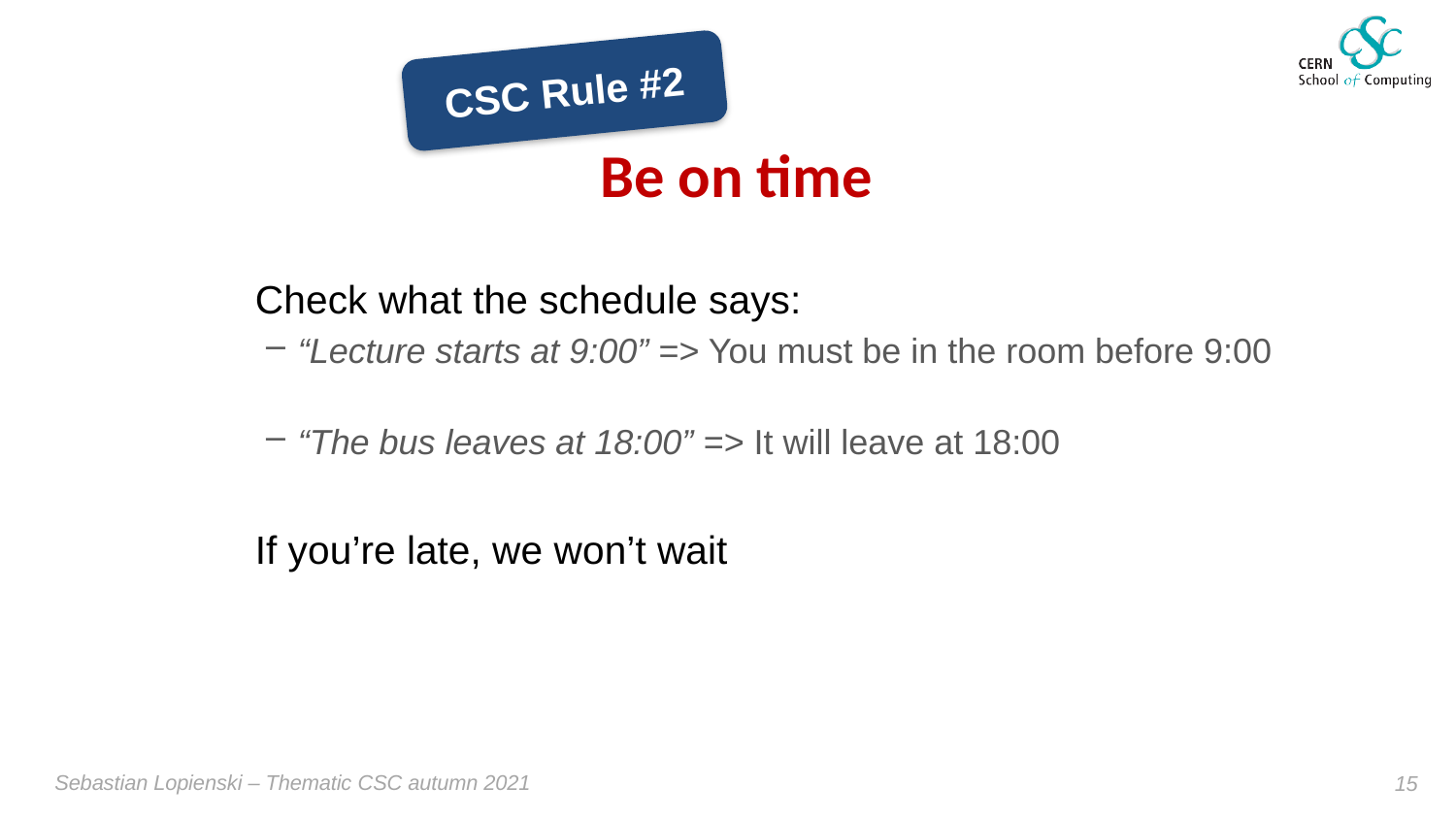

CSC Rule #2
# Be on time

Check what the schedule says:
“Lecture starts at 9:00” => You must be in the room before 9:00
Sign the presence sheet beforehand – it will be removed at 9:00
“The bus leaves at 18:00” => It will leave at 18:00

If you’re late, we won’t wait

Sebastian Lopienski – Thematic CSC autumn 2021
15